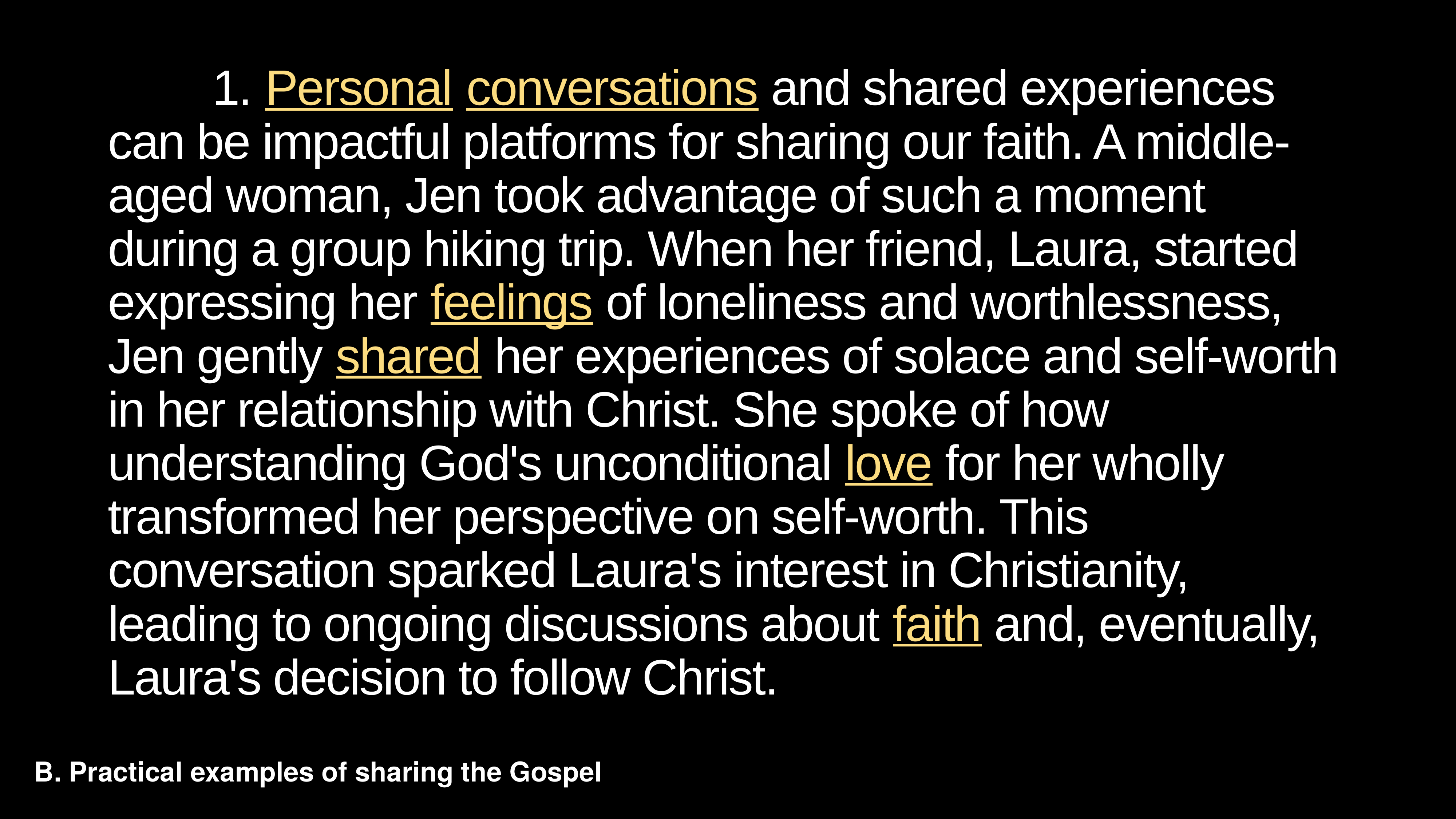

1. Personal conversations and shared experiences can be impactful platforms for sharing our faith. A middle-aged woman, Jen took advantage of such a moment during a group hiking trip. When her friend, Laura, started expressing her feelings of loneliness and worthlessness, Jen gently shared her experiences of solace and self-worth in her relationship with Christ. She spoke of how understanding God's unconditional love for her wholly transformed her perspective on self-worth. This conversation sparked Laura's interest in Christianity, leading to ongoing discussions about faith and, eventually, Laura's decision to follow Christ.
B. Practical examples of sharing the Gospel